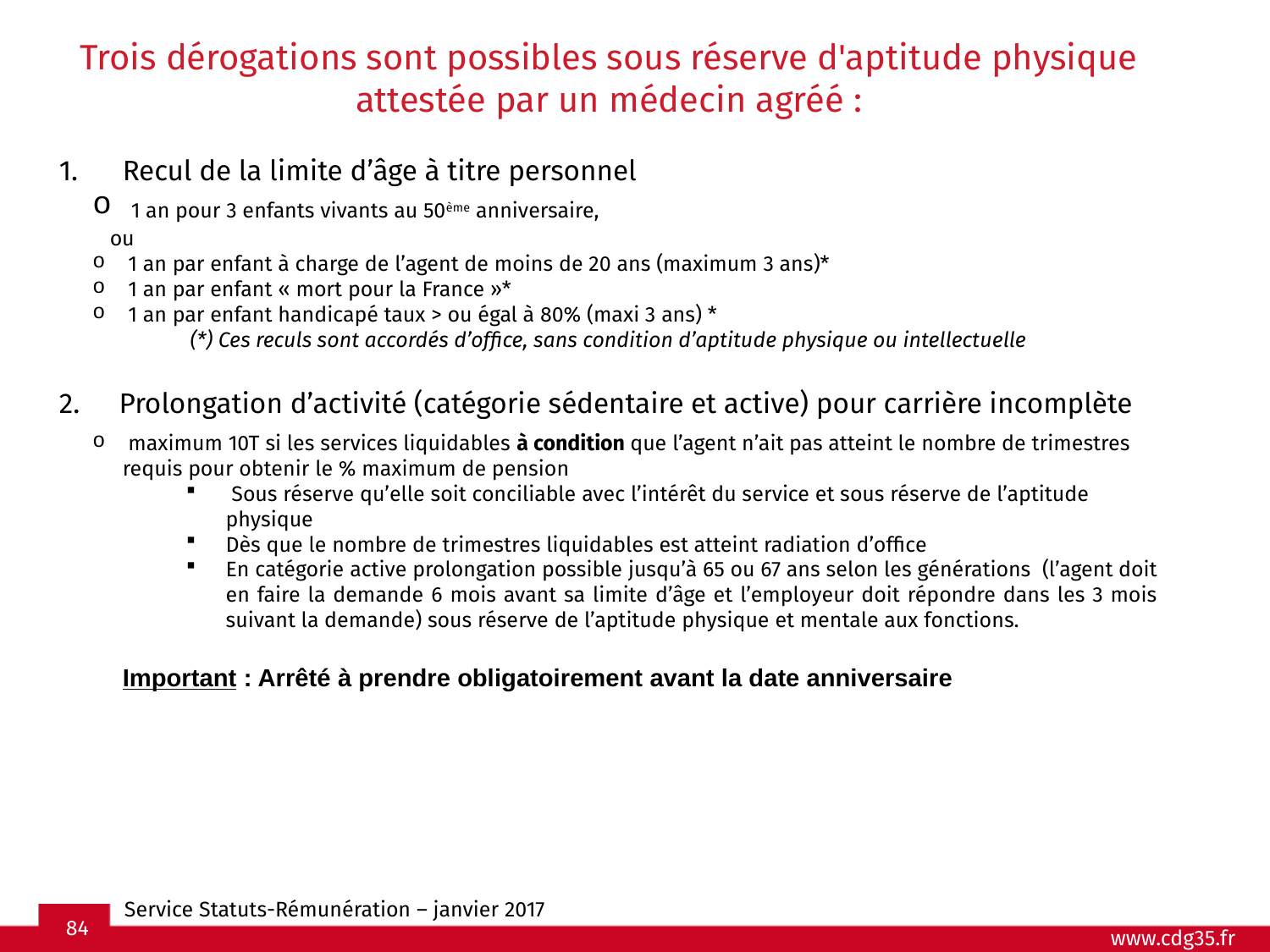

Trois dérogations sont possibles sous réserve d'aptitude physique attestée par un médecin agréé :

Recul de la limite d’âge à titre personnel
 1 an pour 3 enfants vivants au 50ème anniversaire,
ou
 1 an par enfant à charge de l’agent de moins de 20 ans (maximum 3 ans)*
 1 an par enfant « mort pour la France »*
 1 an par enfant handicapé taux > ou égal à 80% (maxi 3 ans) *
(*) Ces reculs sont accordés d’office, sans condition d’aptitude physique ou intellectuelle

Prolongation d’activité (catégorie sédentaire et active) pour carrière incomplète
 maximum 10T si les services liquidables à condition que l’agent n’ait pas atteint le nombre de trimestres requis pour obtenir le % maximum de pension
 Sous réserve qu’elle soit conciliable avec l’intérêt du service et sous réserve de l’aptitude physique
Dès que le nombre de trimestres liquidables est atteint radiation d’office
En catégorie active prolongation possible jusqu’à 65 ou 67 ans selon les générations  (l’agent doit en faire la demande 6 mois avant sa limite d’âge et l’employeur doit répondre dans les 3 mois suivant la demande) sous réserve de l’aptitude physique et mentale aux fonctions.

Important : Arrêté à prendre obligatoirement avant la date anniversaire